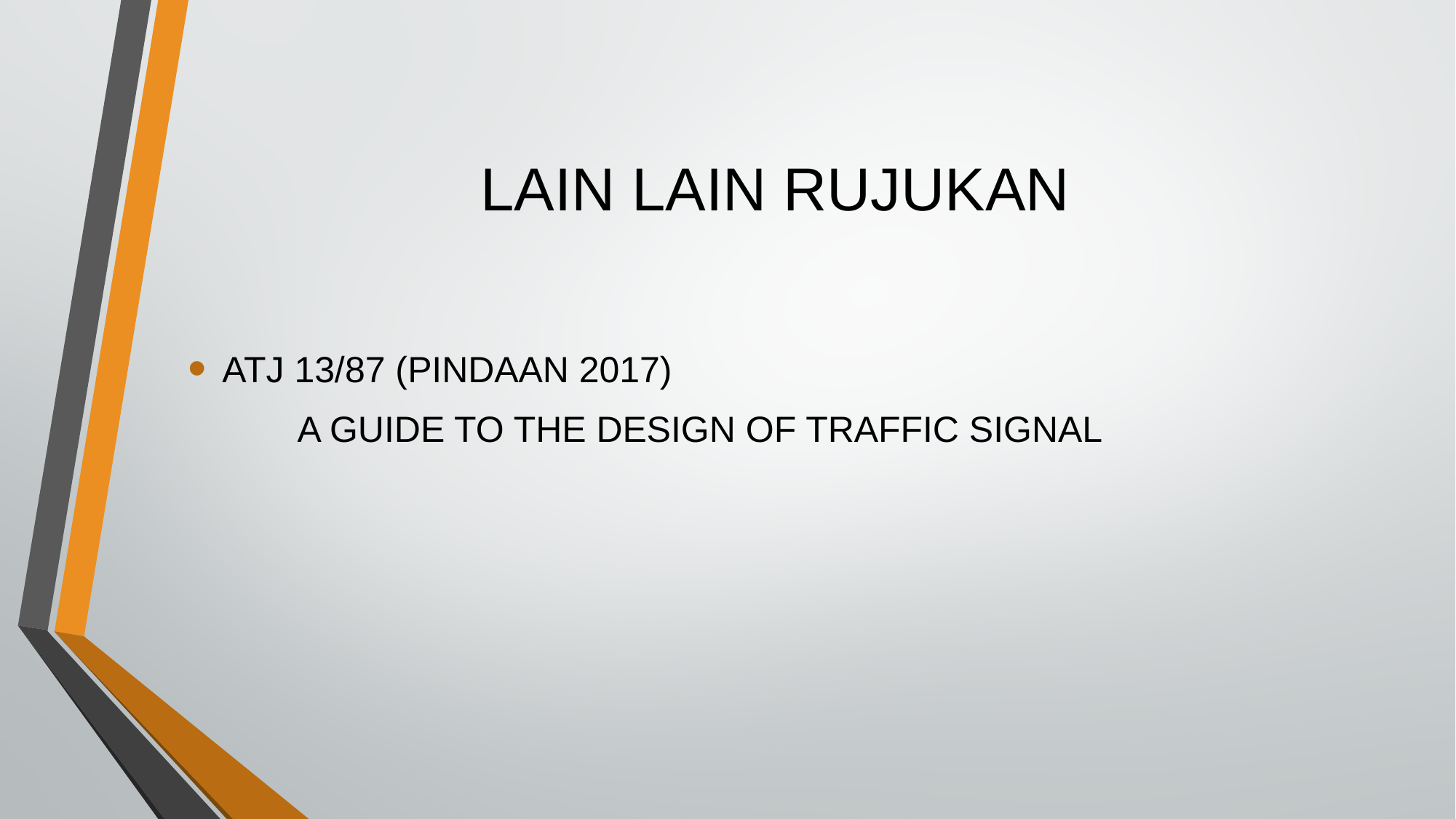

# LAIN LAIN RUJUKAN
ATJ 13/87 (PINDAAN 2017)
	A GUIDE TO THE DESIGN OF TRAFFIC SIGNAL